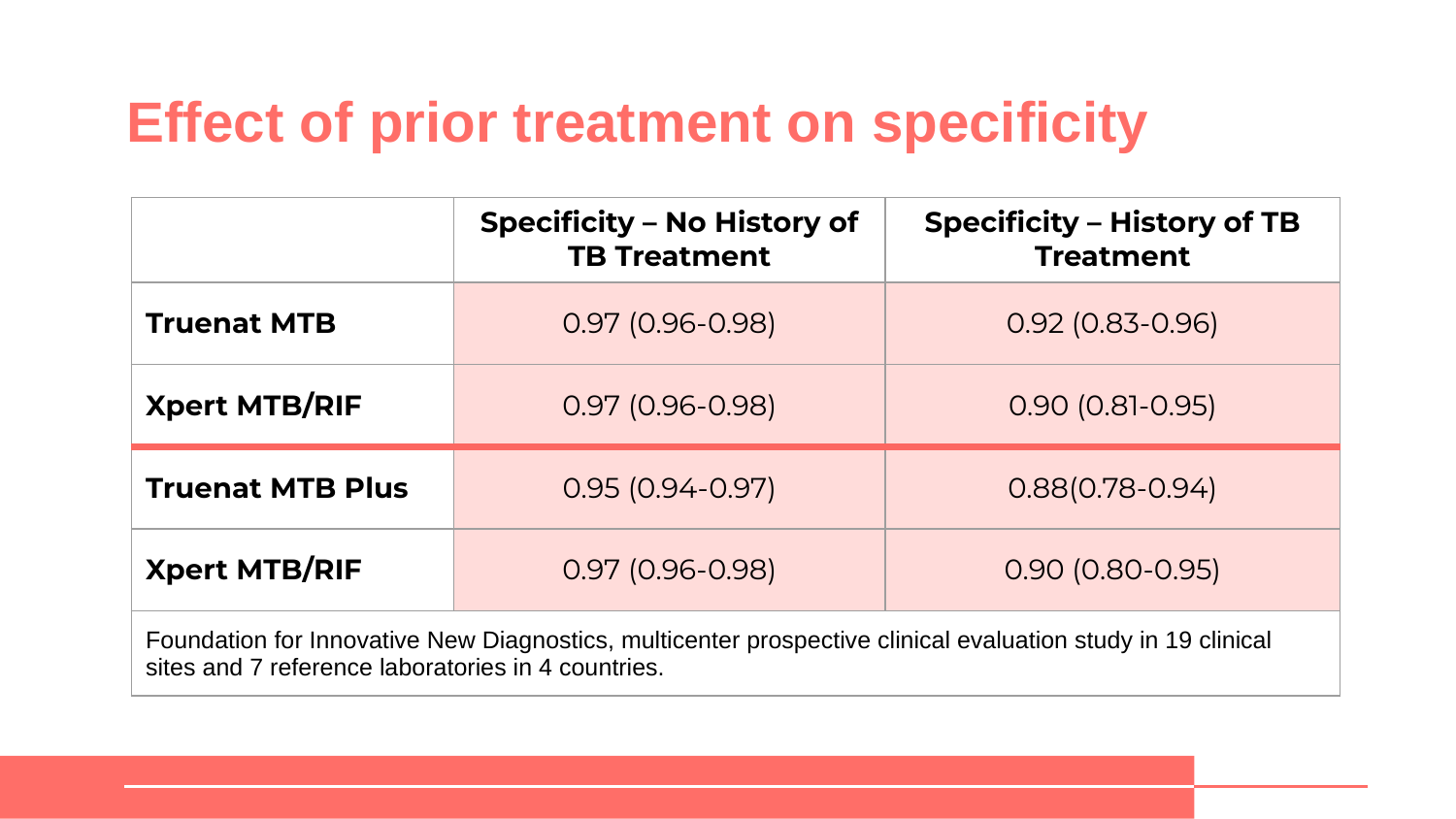

# Effect of prior treatment on specificity
|  | Specificity – No History of TB Treatment | Specificity – History of TB Treatment |
| --- | --- | --- |
| Truenat MTB | 0.97 (0.96-0.98) | 0.92 (0.83-0.96) |
| Xpert MTB/RIF | 0.97 (0.96-0.98) | 0.90 (0.81-0.95) |
| Truenat MTB Plus | 0.95 (0.94-0.97) | 0.88(0.78-0.94) |
| Xpert MTB/RIF | 0.97 (0.96-0.98) | 0.90 (0.80-0.95) |
| Foundation for Innovative New Diagnostics, multicenter prospective clinical evaluation study in 19 clinical sites and 7 reference laboratories in 4 countries. |  |  |